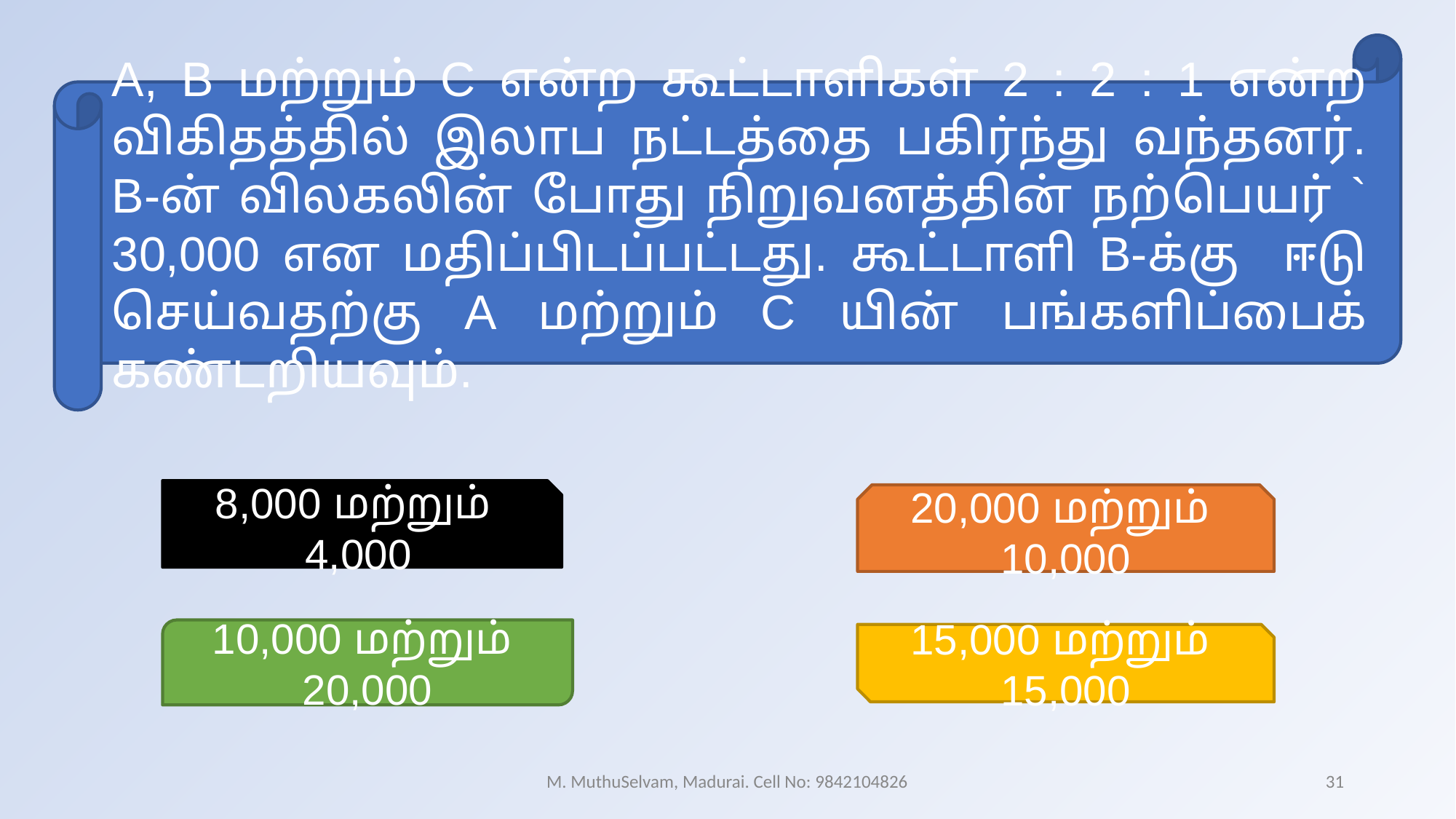

A, B மற்றும் C என்ற கூட்டாளிகள் 2 : 2 : 1 என்ற விகிதத்தில் இலாப நட்டத்தை பகிர்ந்து வந்தனர். B-ன் விலகலின் போது நிறுவனத்தின் நற்பெயர் ` 30,000 என மதிப்பிடப்பட்டது. கூட்டாளி B-க்கு  ஈடு செய்வதற்கு A மற்றும் C யின் பங்களிப்பைக் கண்டறியவும்.
8,000 மற்றும்  4,000
20,000 மற்றும்  10,000
10,000 மற்றும்  20,000
15,000 மற்றும்  15,000
M. MuthuSelvam, Madurai. Cell No: 9842104826
31